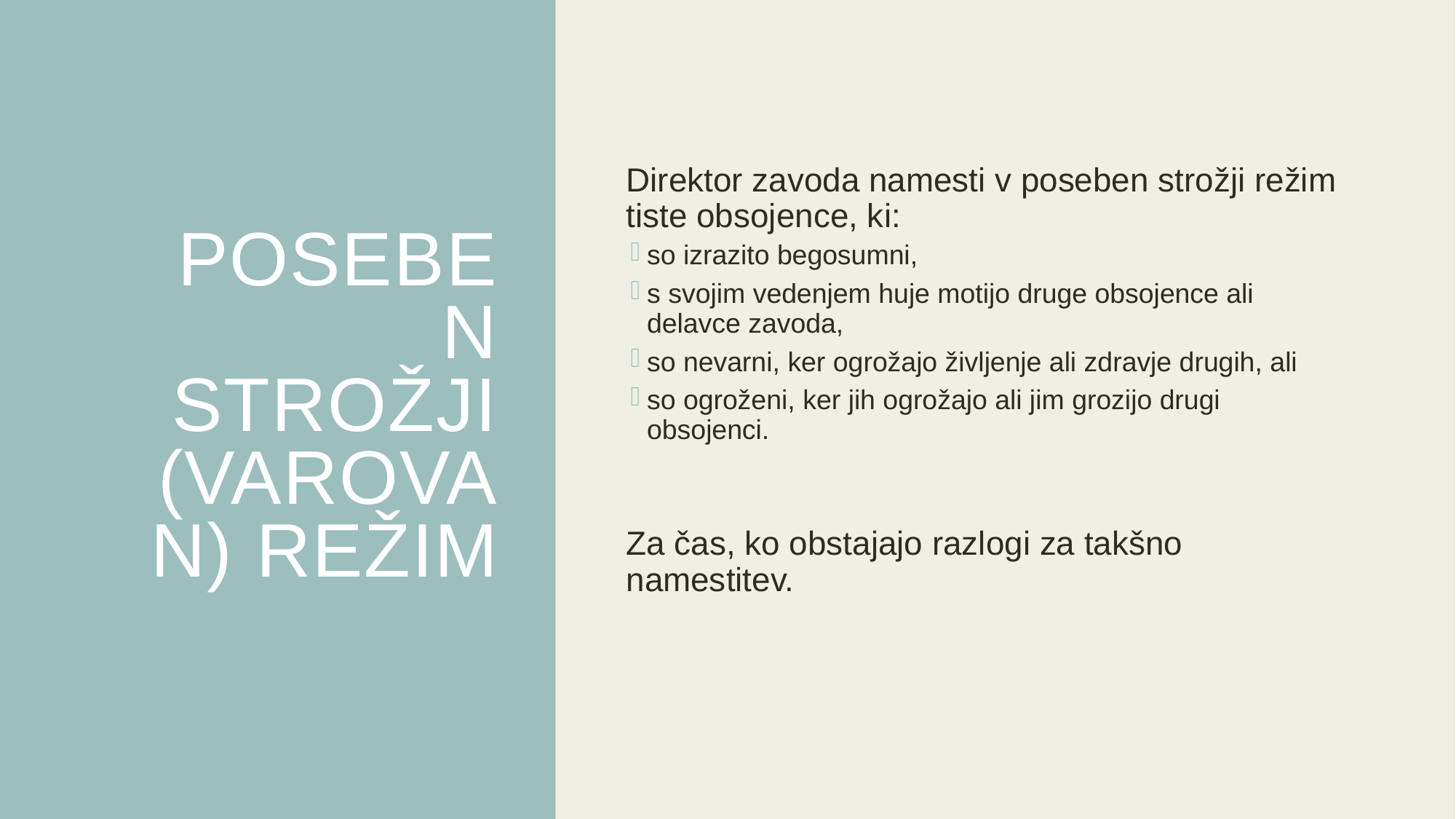

# Poseben strožji (varovan) režim
Direktor zavoda namesti v poseben strožji režim tiste obsojence, ki:
so izrazito begosumni,
s svojim vedenjem huje motijo druge obsojence ali delavce zavoda,
so nevarni, ker ogrožajo življenje ali zdravje drugih, ali
so ogroženi, ker jih ogrožajo ali jim grozijo drugi obsojenci.

Za čas, ko obstajajo razlogi za takšno namestitev.